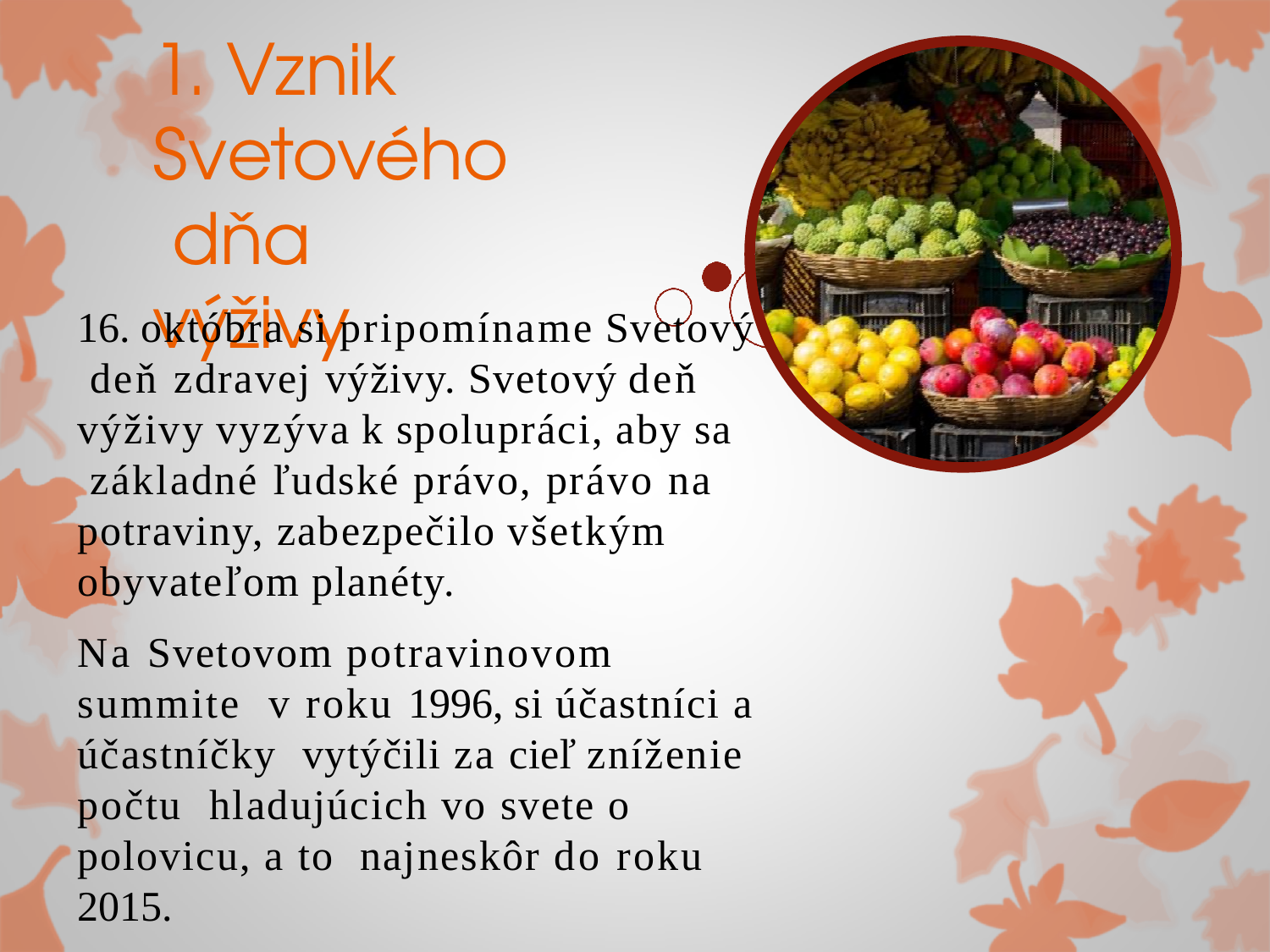

# 1. Vznik  Svetového  dňa výživy

16. októbra si pripomíname Svetový  deň zdravej výživy. Svetový deň
výživy vyzýva k spolupráci, aby sa  základné ľudské právo, právo na  potraviny, zabezpečilo všetkým
obyvateľom planéty.
Na Svetovom potravinovom summite  v roku 1996, si účastníci a účastníčky  vytýčili za cieľ zníženie počtu  hladujúcich vo svete o polovicu, a to  najneskôr do roku 2015.